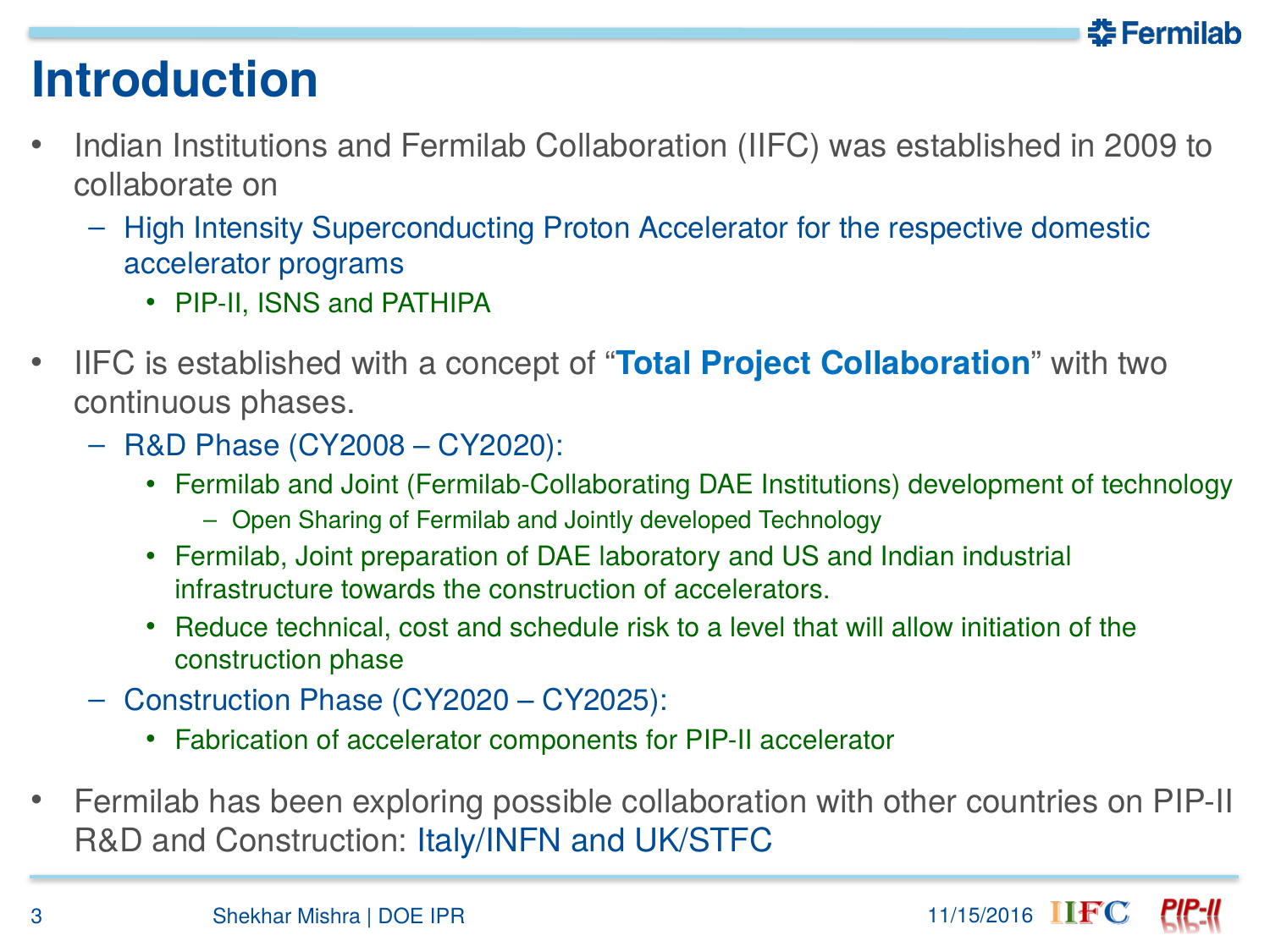

# Introduction
Indian Institutions and Fermilab Collaboration (IIFC) was established in 2009 to collaborate on
High Intensity Superconducting Proton Accelerator for the respective domestic accelerator programs
PIP-II, ISNS and PATHIPA

IIFC is established with a concept of “Total Project Collaboration” with two continuous phases.
R&D Phase (CY2008 – CY2020):
Fermilab and Joint (Fermilab-Collaborating DAE Institutions) development of technology
Open Sharing of Fermilab and Jointly developed Technology
Fermilab, Joint preparation of DAE laboratory and US and Indian industrial infrastructure towards the construction of accelerators.
Reduce technical, cost and schedule risk to a level that will allow initiation of the construction phase
Construction Phase (CY2020 – CY2025):
Fabrication of accelerator components for PIP-II accelerator

Fermilab has been exploring possible collaboration with other countries on PIP-II R&D and Construction: Italy/INFN and UK/STFC
11/15/2016
3
Shekhar Mishra | DOE IPR